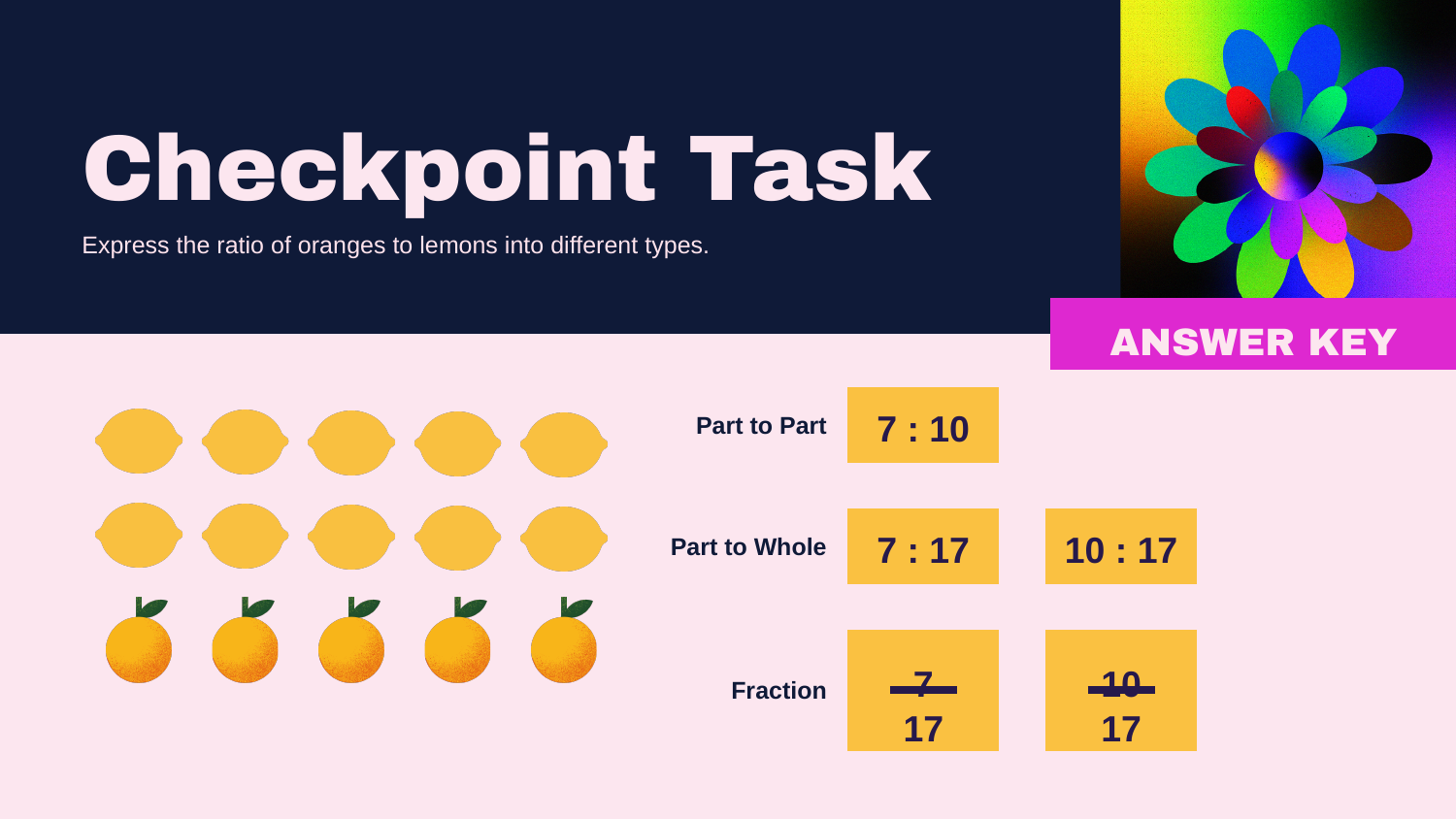

Checkpoint Task
Express the ratio of oranges to lemons into different types.

ANSWER KEY

7 : 10
Part to Part

7 : 17

10 : 17

Part to Whole

7
10
Fraction
17
17